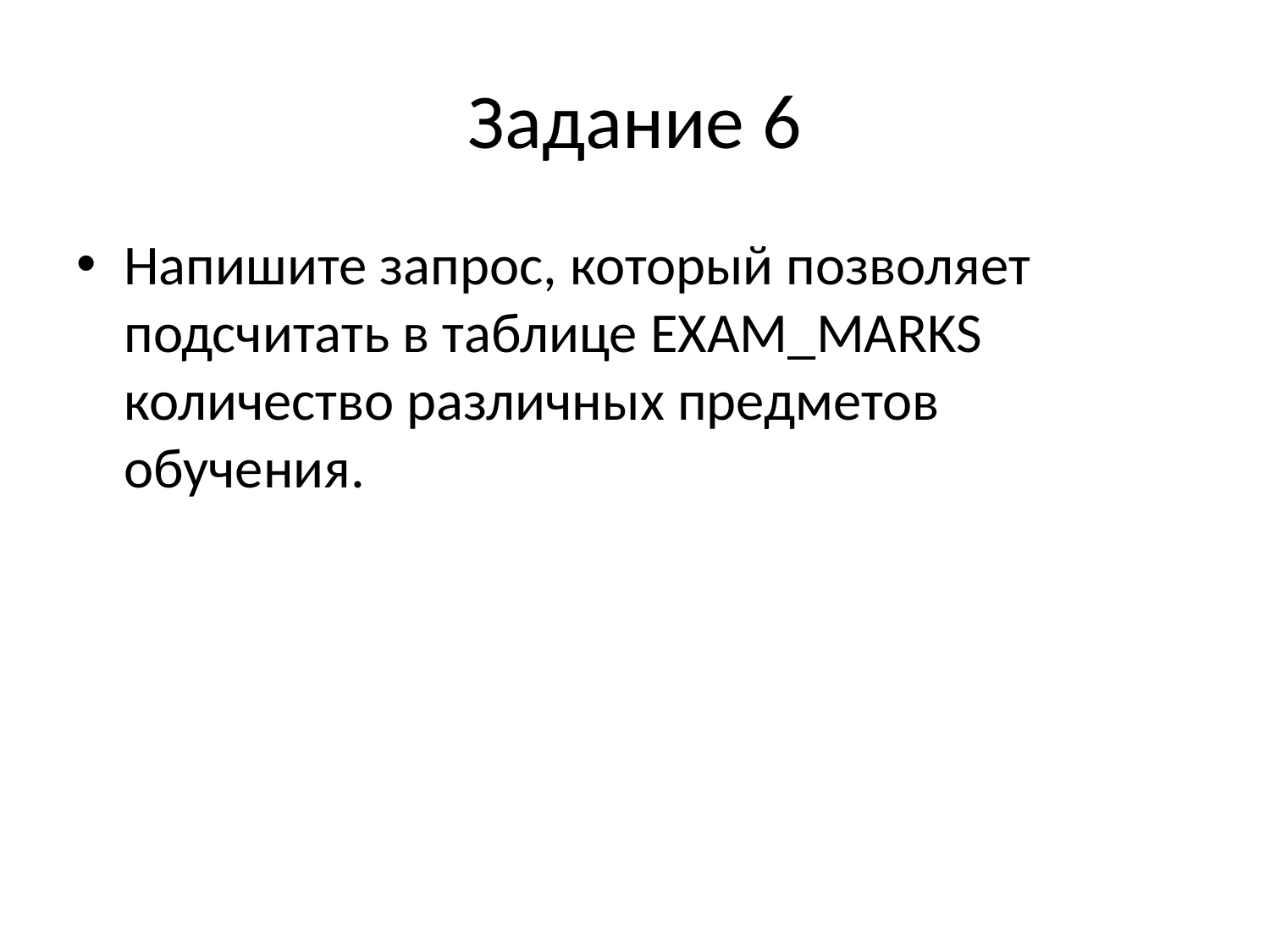

# Задание 6
Напишите запрос, который позволяет подсчитать в таблице EXAM_MARKS количество различных предметов обучения.